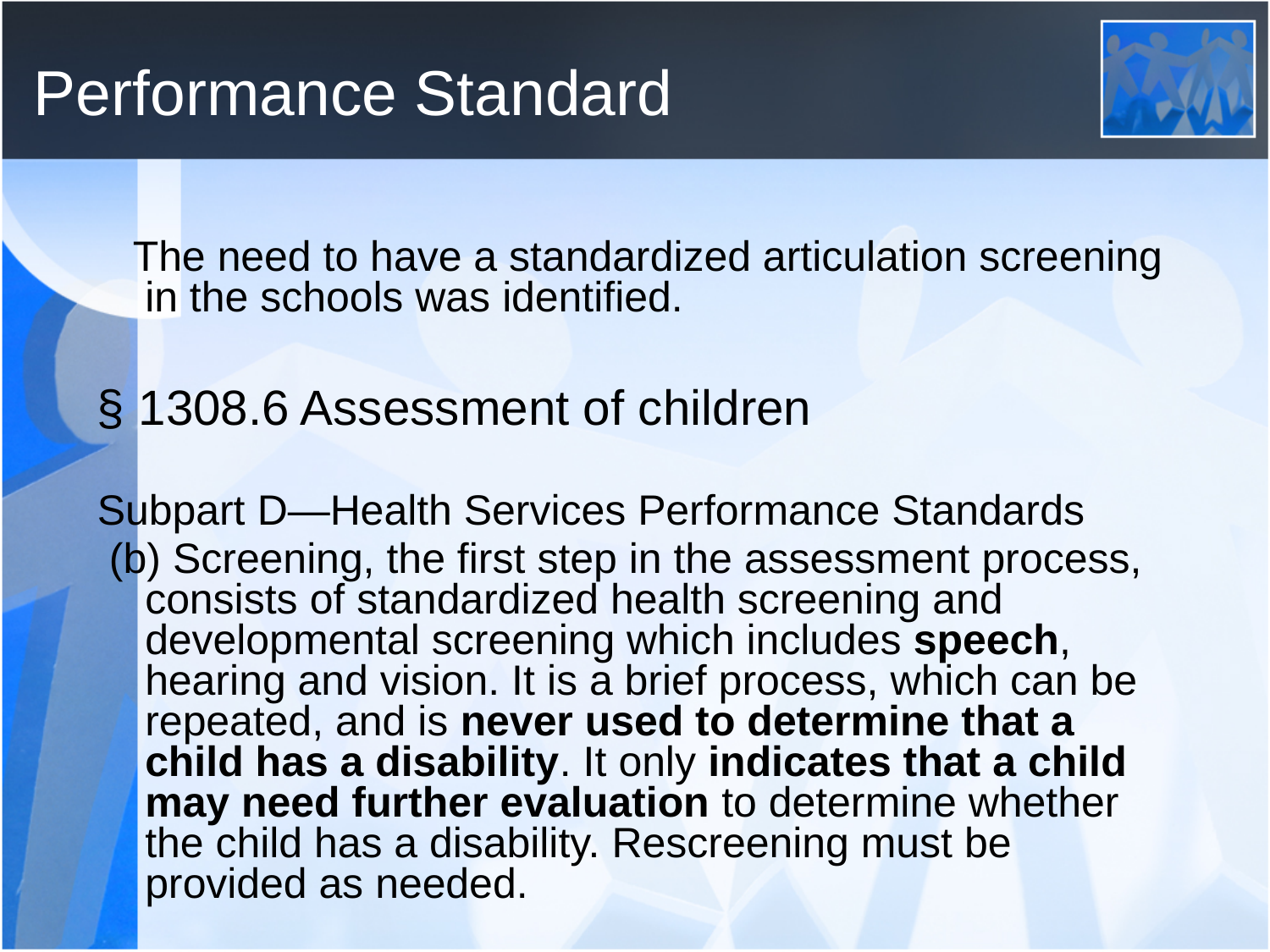

# Performance Standard
   The need to have a standardized articulation screening in the schools was identified.

§ 1308.6 Assessment of children

Subpart D—Health Services Performance Standards
 (b) Screening, the first step in the assessment process, consists of standardized health screening and developmental screening which includes speech, hearing and vision. It is a brief process, which can be repeated, and is never used to determine that a child has a disability. It only indicates that a child may need further evaluation to determine whether the child has a disability. Rescreening must be provided as needed.